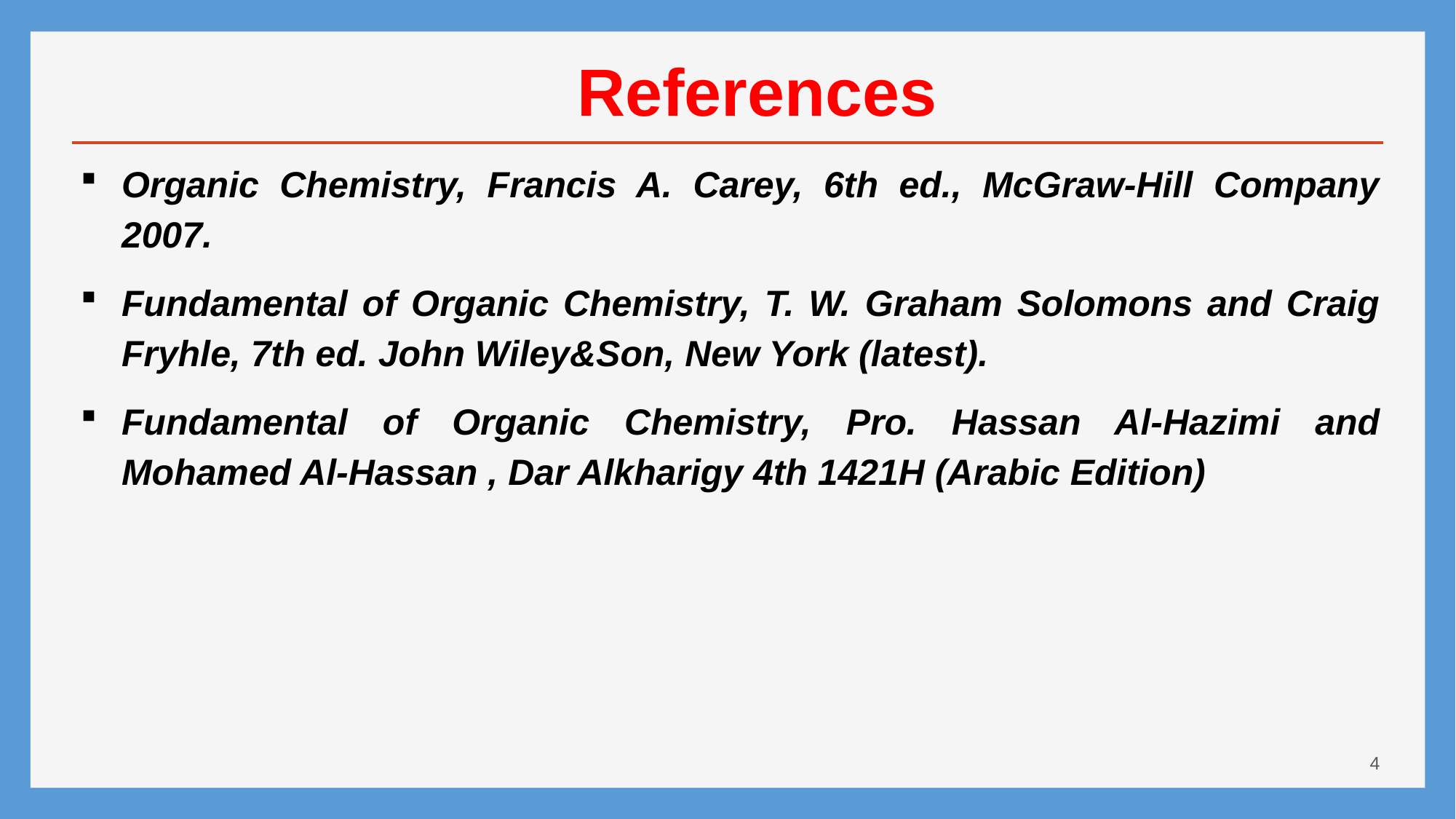

References
Organic Chemistry, Francis A. Carey, 6th ed., McGraw-Hill Company 2007.
Fundamental of Organic Chemistry, T. W. Graham Solomons and Craig Fryhle, 7th ed. John Wiley&Son, New York (latest).
Fundamental of Organic Chemistry, Pro. Hassan Al-Hazimi and Mohamed Al-Hassan , Dar Alkharigy 4th 1421H (Arabic Edition)
4